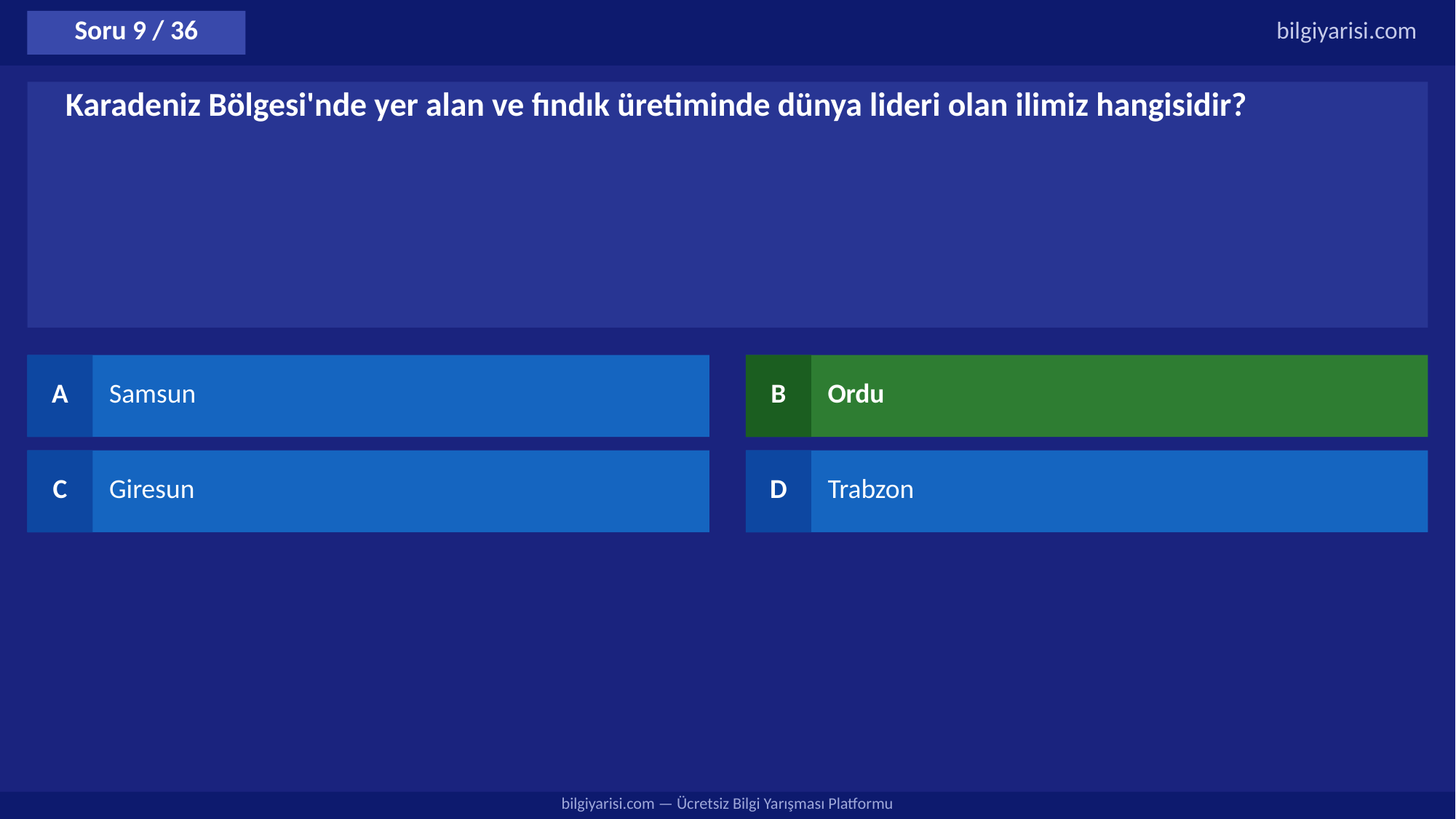

Soru 9 / 36
bilgiyarisi.com

Karadeniz Bölgesi'nde yer alan ve fındık üretiminde dünya lideri olan ilimiz hangisidir?

A
Samsun

B
Ordu

C
Giresun

D
Trabzon
bilgiyarisi.com — Ücretsiz Bilgi Yarışması Platformu